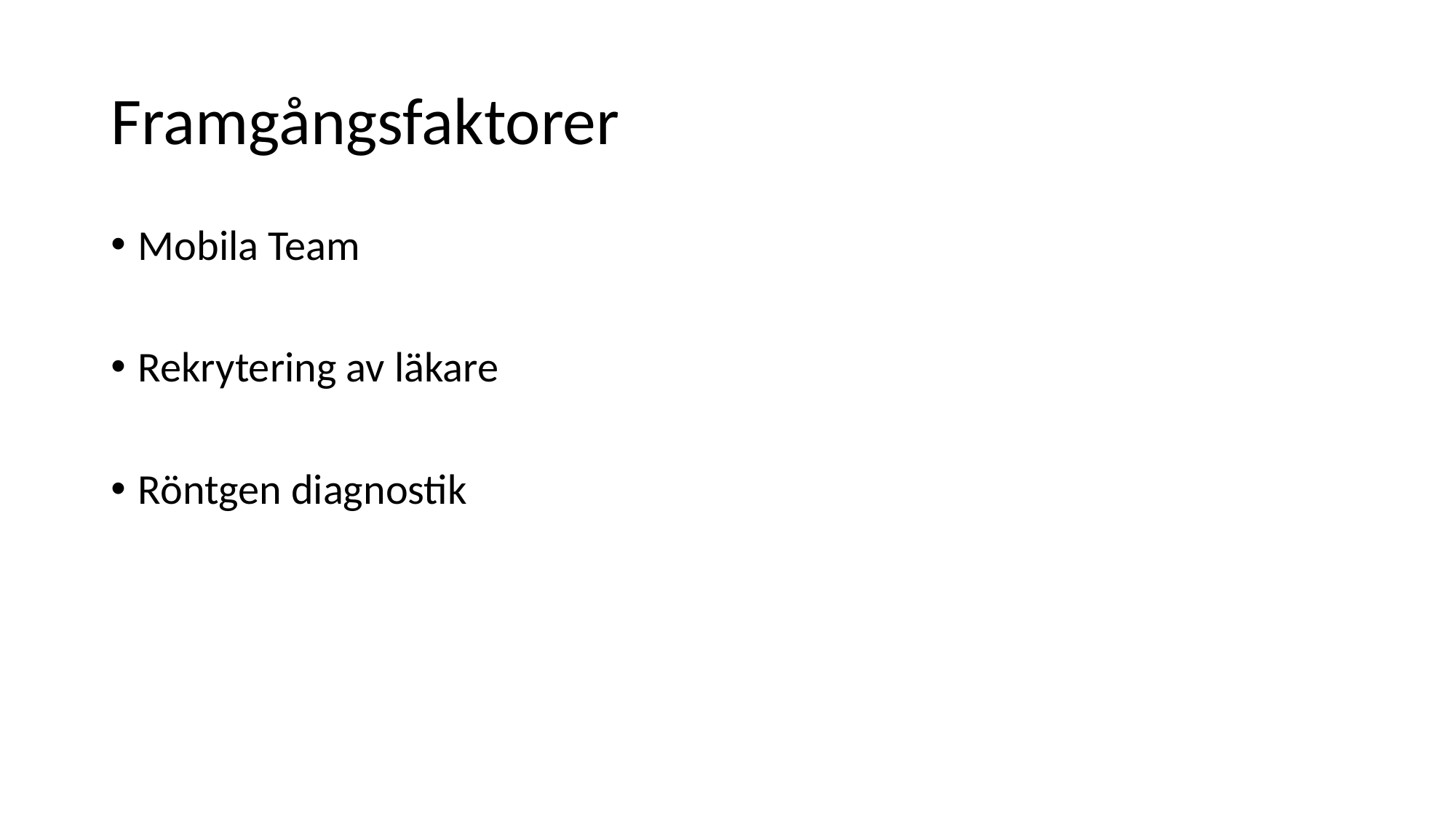

# Framgångsfaktorer
Mobila Team

Rekrytering av läkare

Röntgen diagnostik